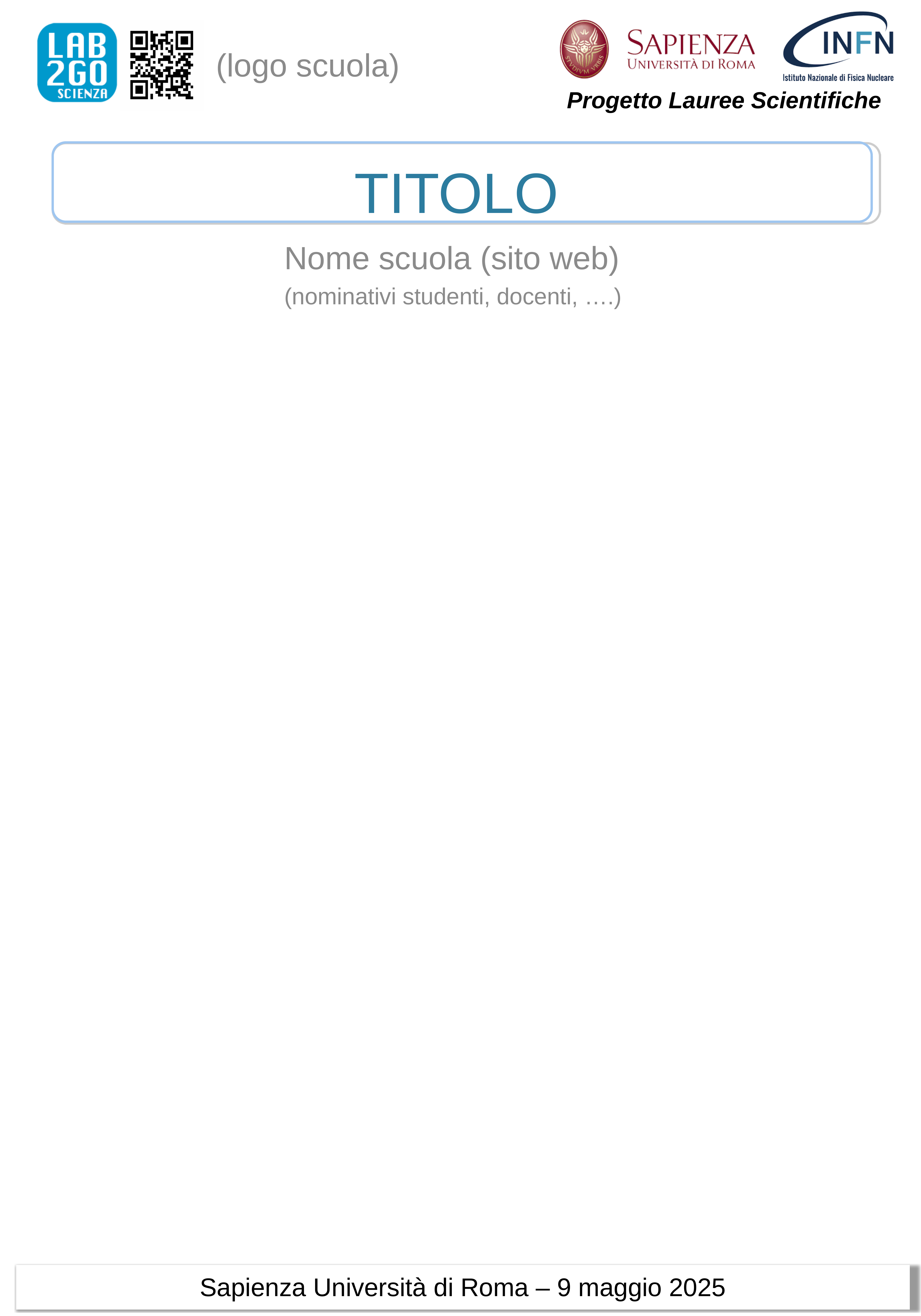

(logo scuola)

# TITOLO
Nome scuola (sito web)
(nominativi studenti, docenti, ….)

Sapienza Università di Roma – 9 maggio 2025